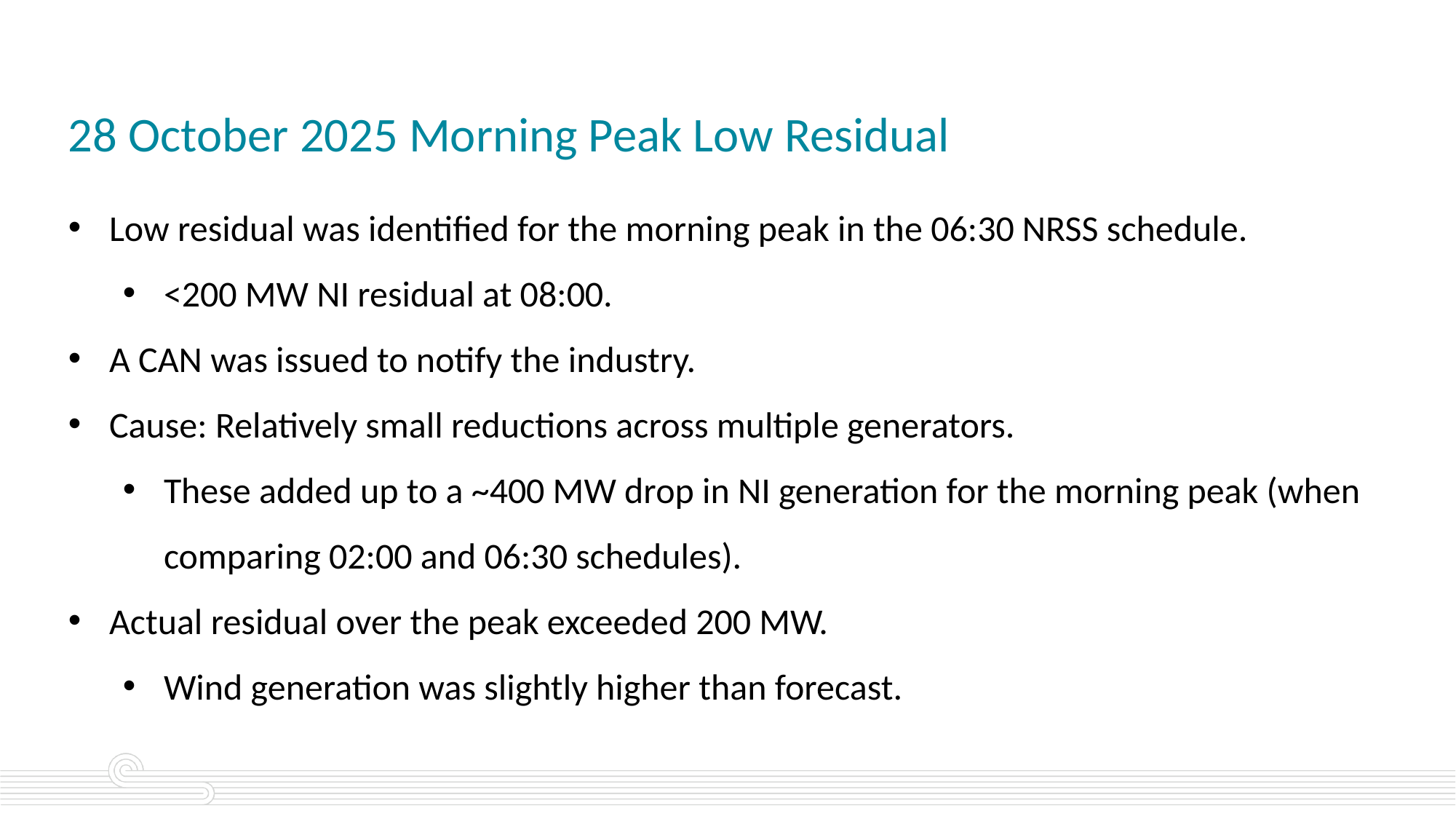

28 October 2025 Morning Peak Low Residual
Low residual was identified for the morning peak in the 06:30 NRSS schedule.
<200 MW NI residual at 08:00.
A CAN was issued to notify the industry.
Cause: Relatively small reductions across multiple generators.
These added up to a ~400 MW drop in NI generation for the morning peak (when comparing 02:00 and 06:30 schedules).
Actual residual over the peak exceeded 200 MW.
Wind generation was slightly higher than forecast.